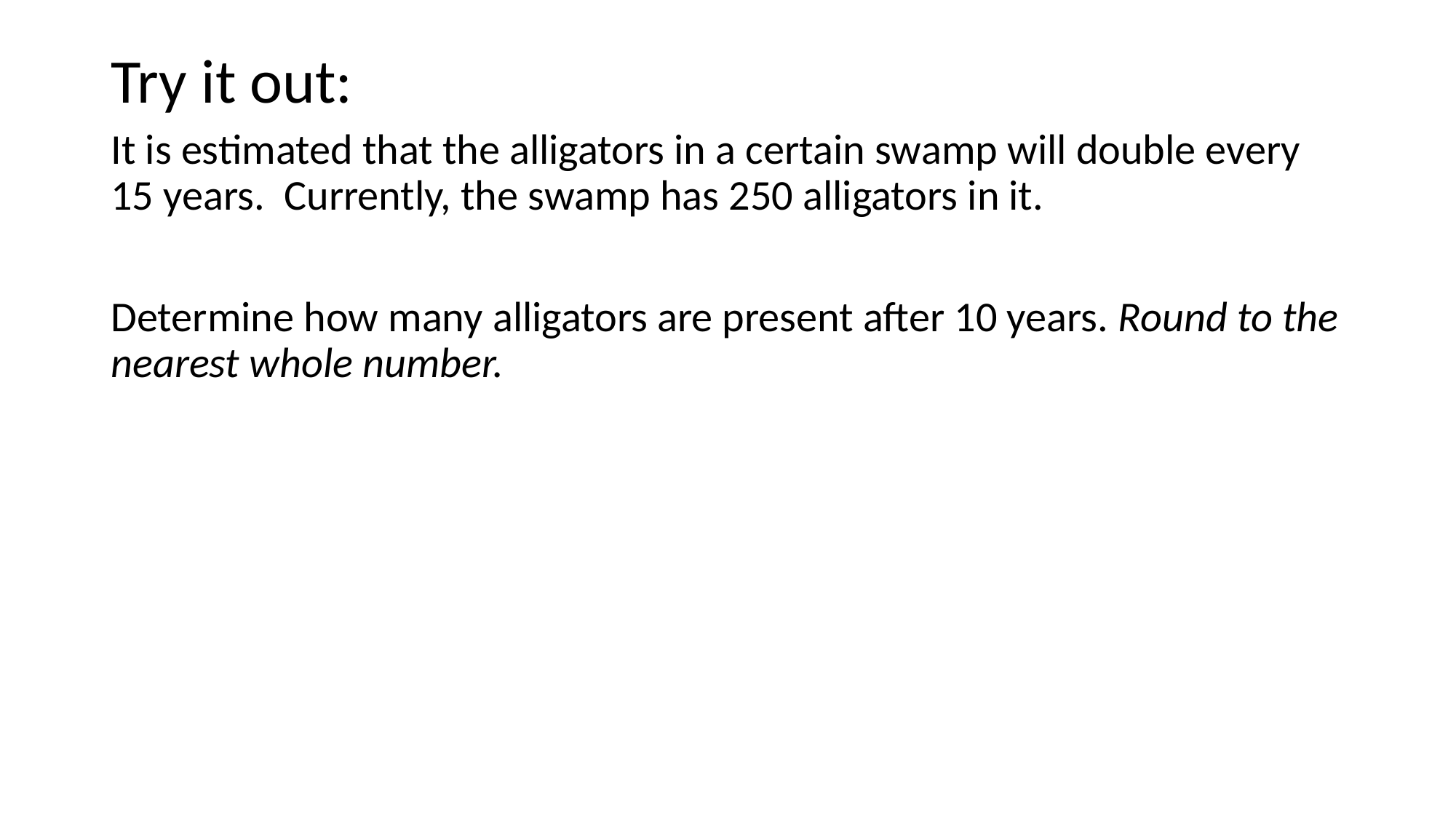

# Try it out:
It is estimated that the alligators in a certain swamp will double every 15 years.  Currently, the swamp has 250 alligators in it.

Determine how many alligators are present after 10 years. Round to the nearest whole number.